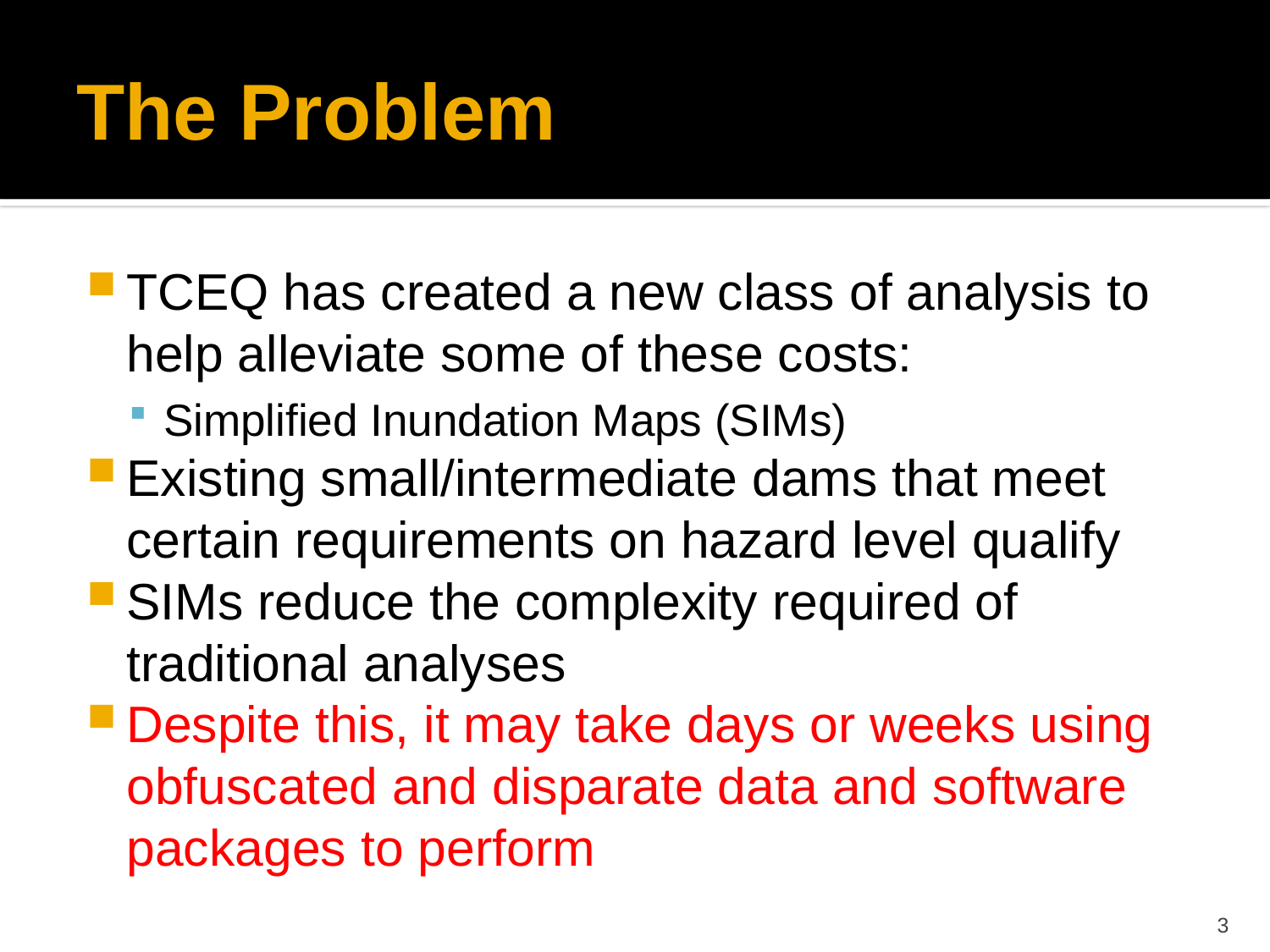

# The Problem
TCEQ has created a new class of analysis to help alleviate some of these costs:
Simplified Inundation Maps (SIMs)
Existing small/intermediate dams that meet certain requirements on hazard level qualify
SIMs reduce the complexity required of traditional analyses
Despite this, it may take days or weeks using obfuscated and disparate data and software packages to perform
3